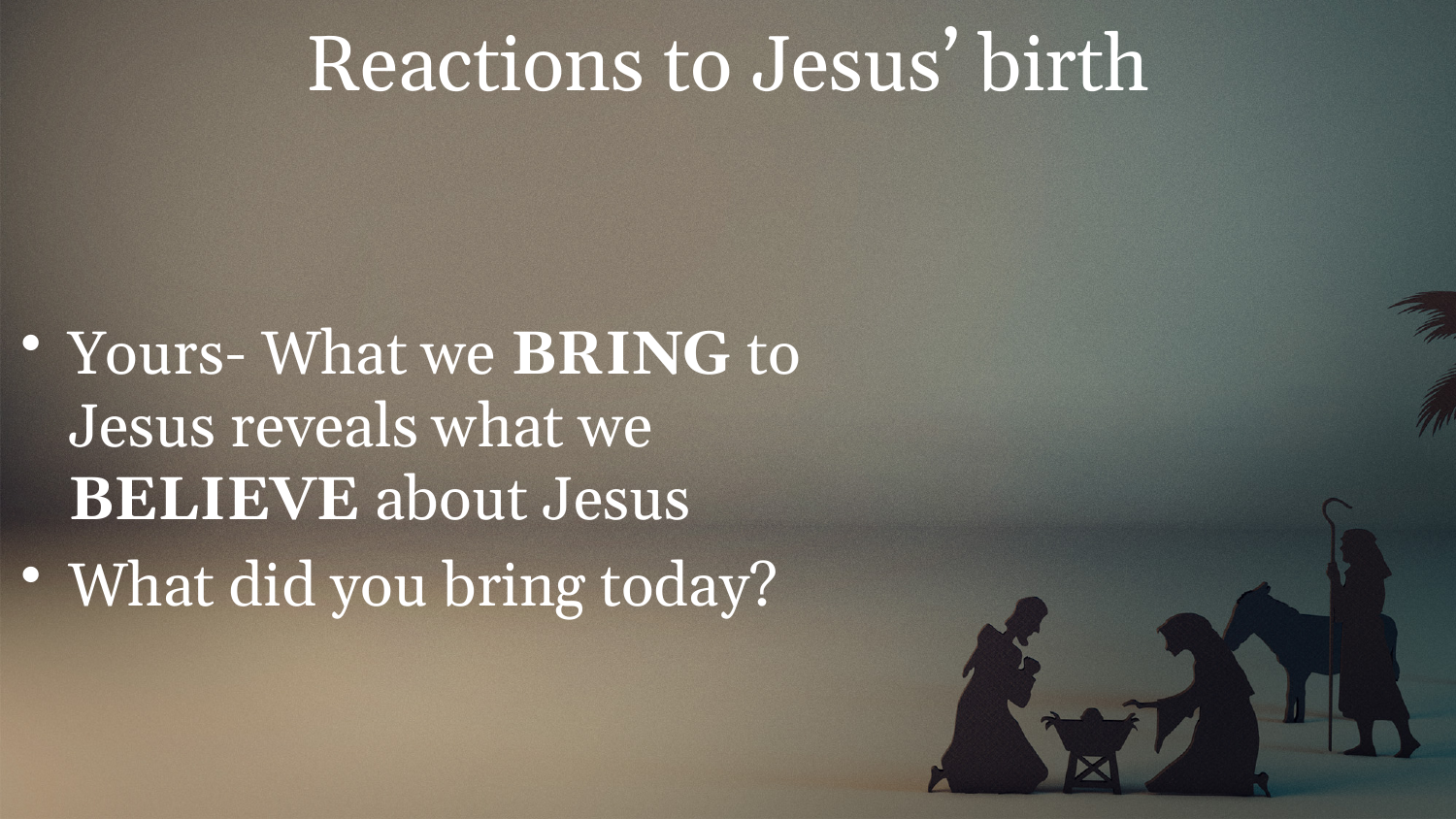

# Reactions to Jesus’ birth
Yours- What we BRING to Jesus reveals what we  BELIEVE about Jesus
What did you bring today?